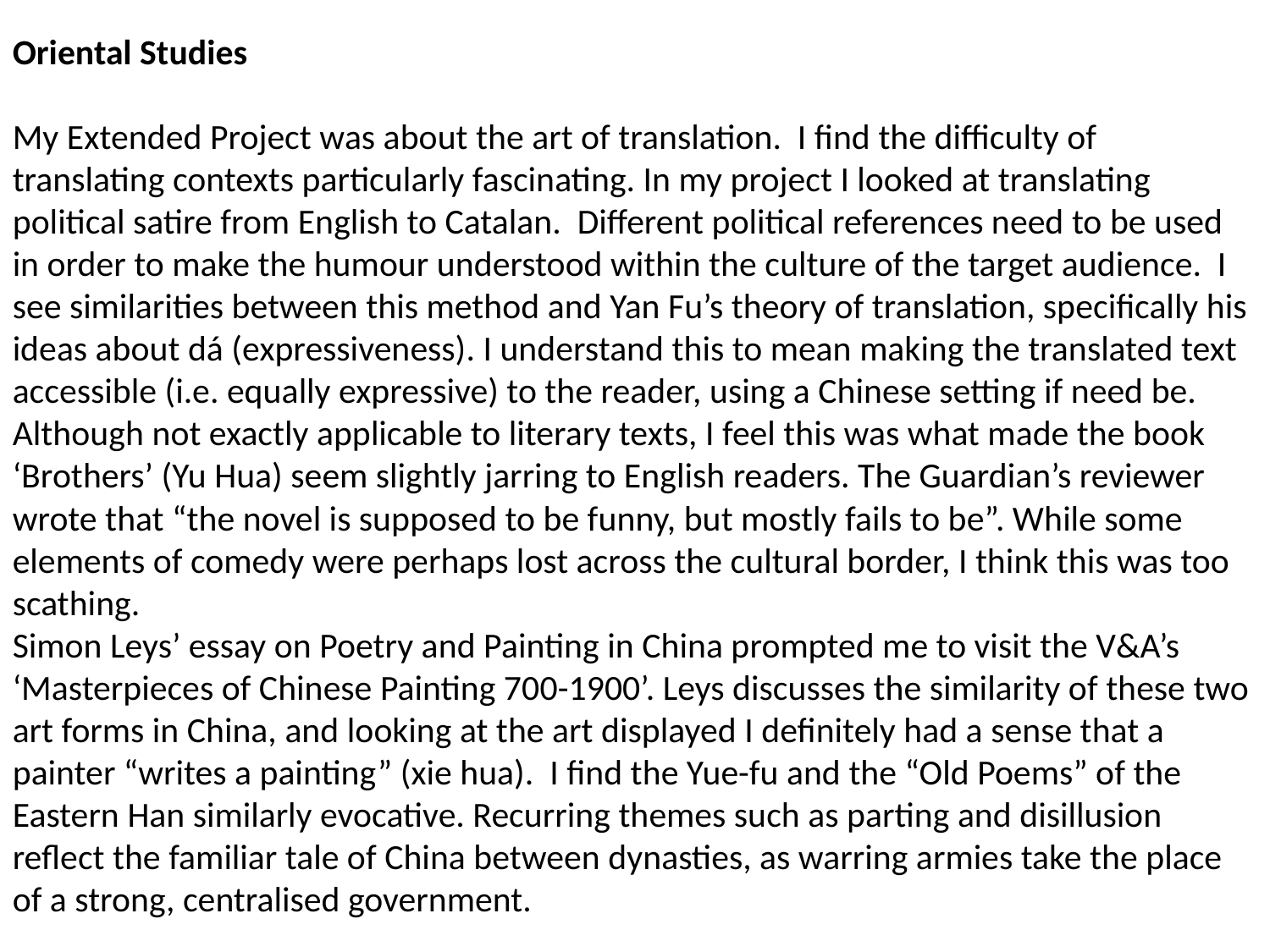

Oriental Studies

My Extended Project was about the art of translation.  I find the difficulty of translating contexts particularly fascinating. In my project I looked at translating political satire from English to Catalan.  Different political references need to be used in order to make the humour understood within the culture of the target audience.  I see similarities between this method and Yan Fu’s theory of translation, specifically his ideas about dá (expressiveness). I understand this to mean making the translated text accessible (i.e. equally expressive) to the reader, using a Chinese setting if need be. Although not exactly applicable to literary texts, I feel this was what made the book ‘Brothers’ (Yu Hua) seem slightly jarring to English readers. The Guardian’s reviewer wrote that “the novel is supposed to be funny, but mostly fails to be”. While some elements of comedy were perhaps lost across the cultural border, I think this was too scathing.
Simon Leys’ essay on Poetry and Painting in China prompted me to visit the V&A’s ‘Masterpieces of Chinese Painting 700-1900’. Leys discusses the similarity of these two art forms in China, and looking at the art displayed I definitely had a sense that a painter “writes a painting” (xie hua).  I find the Yue-fu and the “Old Poems” of the Eastern Han similarly evocative. Recurring themes such as parting and disillusion reflect the familiar tale of China between dynasties, as warring armies take the place of a strong, centralised government.